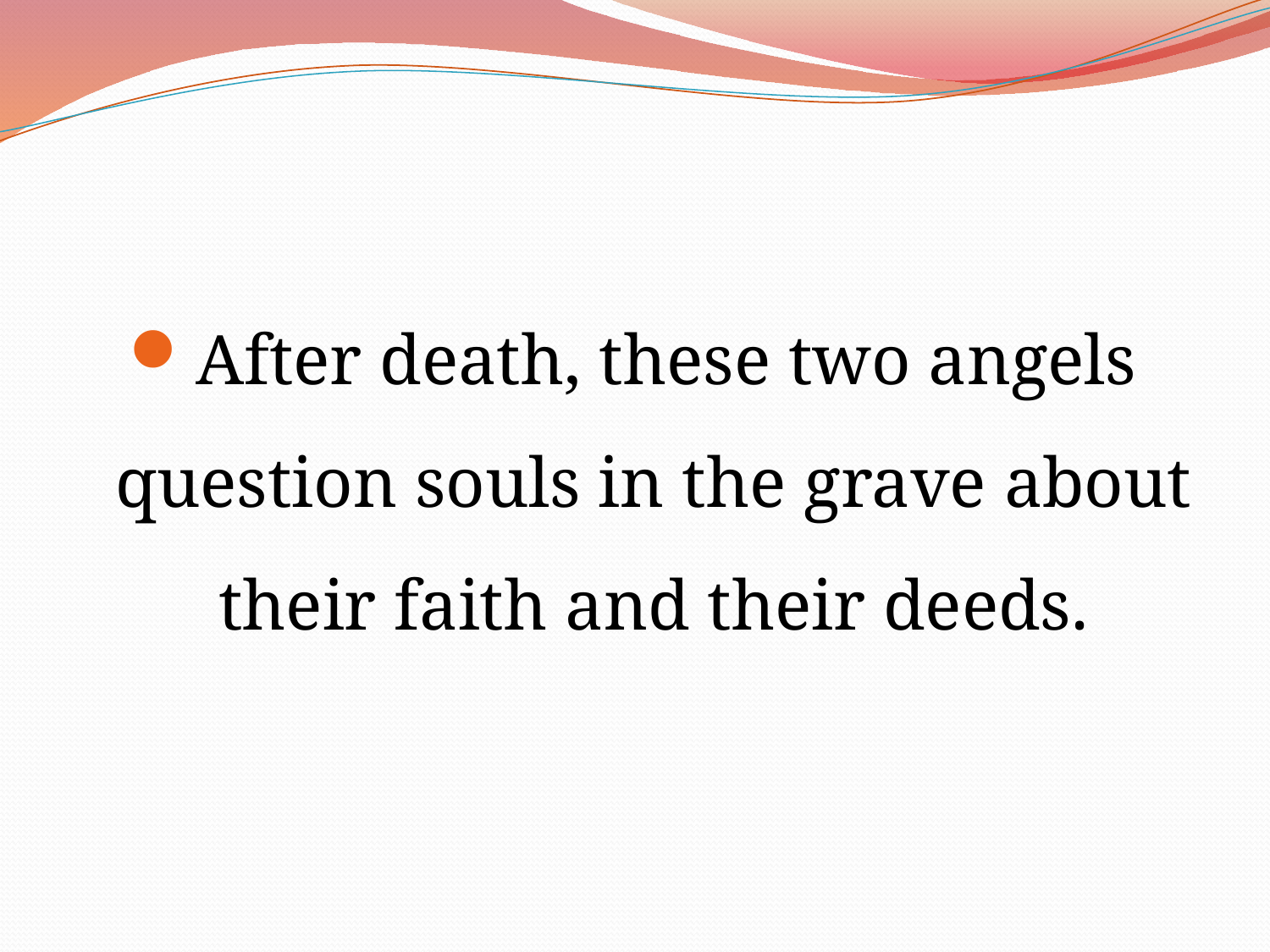

After death, these two angels question souls in the grave about their faith and their deeds.